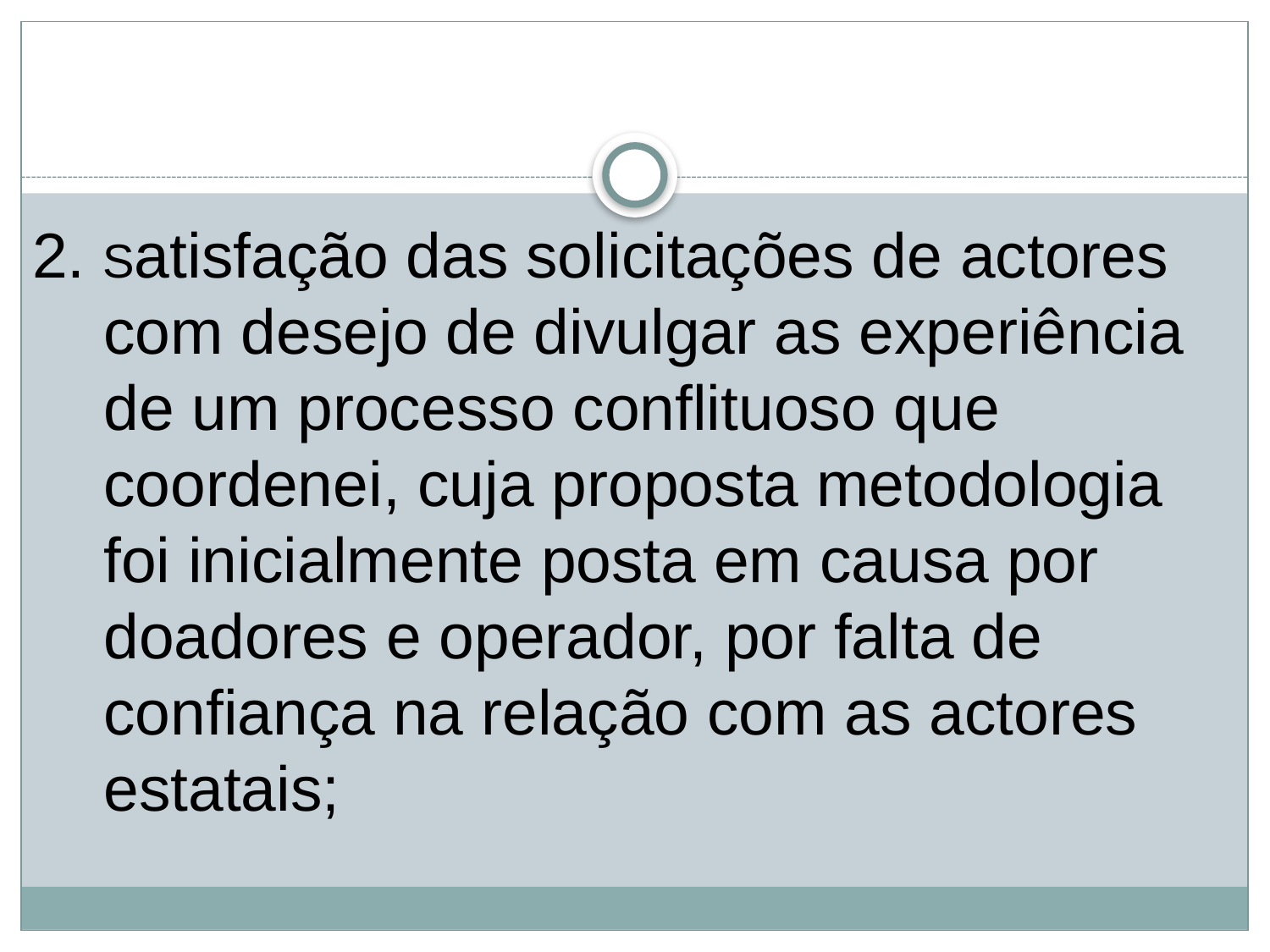

2. Satisfação das solicitações de actores com desejo de divulgar as experiência de um processo conflituoso que coordenei, cuja proposta metodologia foi inicialmente posta em causa por doadores e operador, por falta de confiança na relação com as actores estatais;